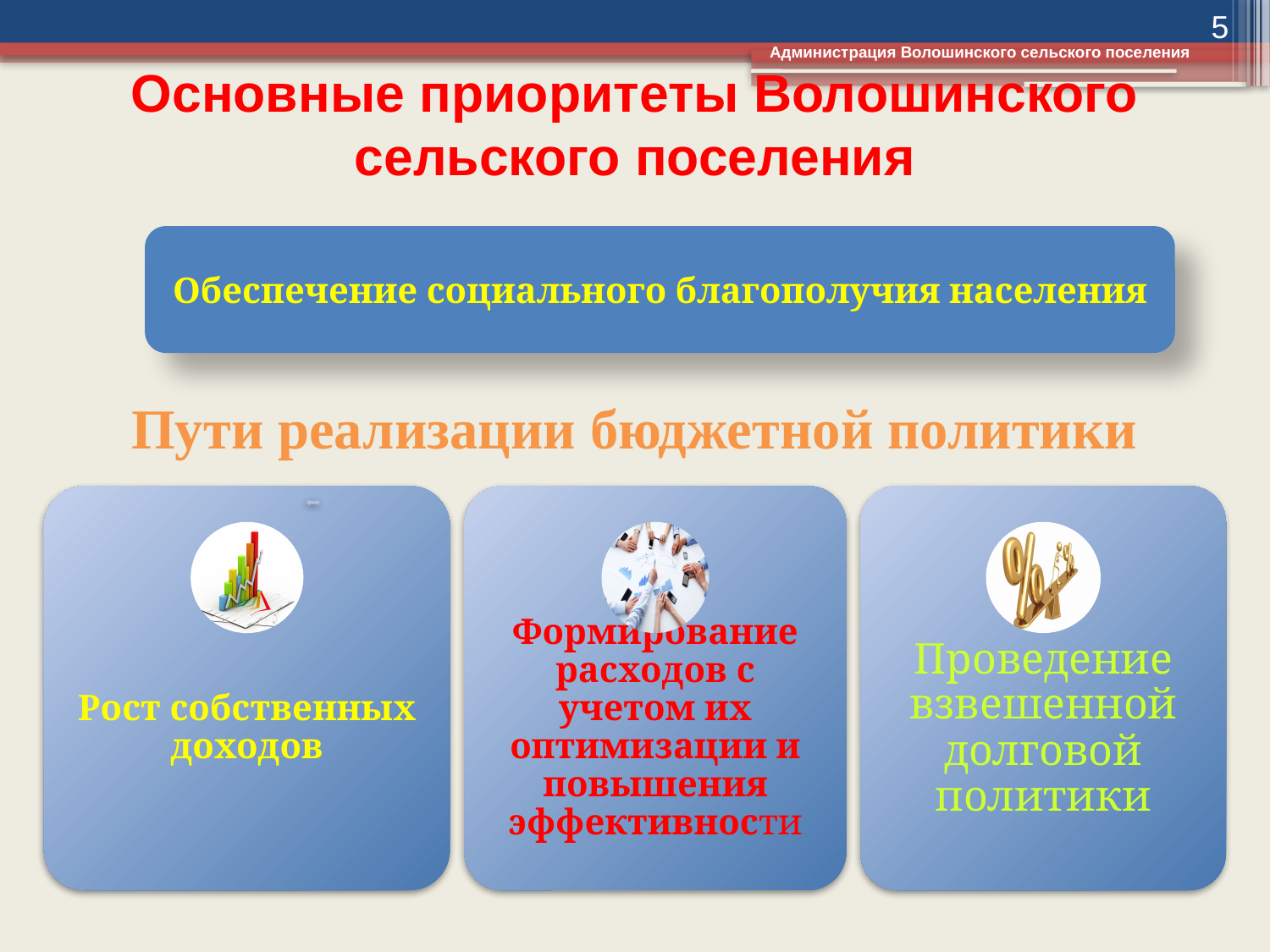

5
Администрация Волошинского сельского поселения
# Основные приоритеты Волошинского сельского поселения
Обеспечение социального благополучия населения
Пути реализации бюджетной политики
Рост собственных доходов
Формирование расходов с учетом их оптимизации и повышения эффективности
Проведение взвешенной долговой политики